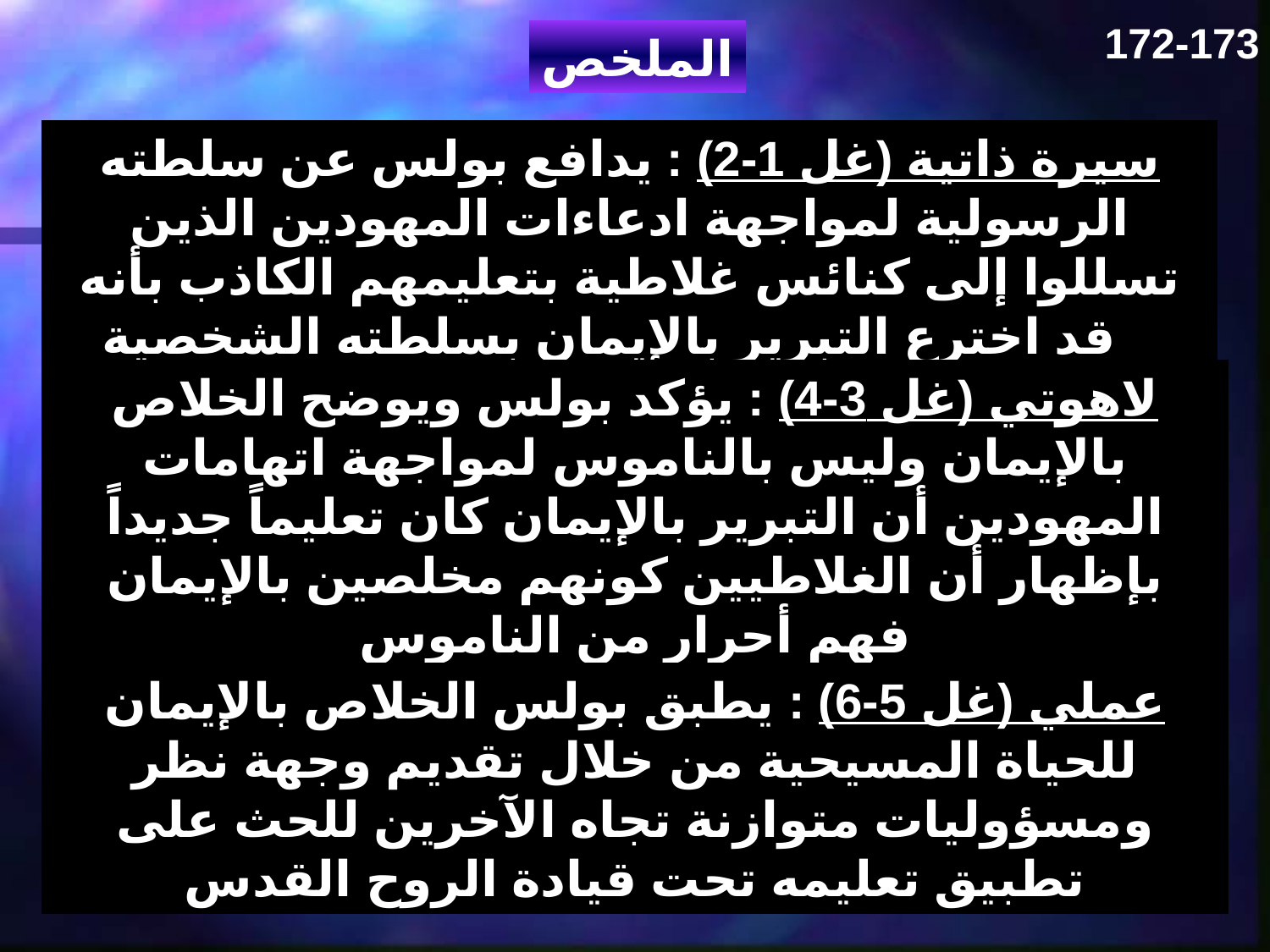

172-173
الملخص
سيرة ذاتية (غل 1-2) : يدافع بولس عن سلطته الرسولية لمواجهة ادعاءات المهودين الذين تسللوا إلى كنائس غلاطية بتعليمهم الكاذب بأنه قد اخترع التبرير بالإيمان بسلطته الشخصية
لاهوتي (غل 3-4) : يؤكد بولس ويوضح الخلاص بالإيمان وليس بالناموس لمواجهة اتهامات المهودين أن التبرير بالإيمان كان تعليماً جديداً بإظهار أن الغلاطيين كونهم مخلصين بالإيمان فهم أحرار من الناموس
عملي (غل 5-6) : يطبق بولس الخلاص بالإيمان للحياة المسيحية من خلال تقديم وجهة نظر ومسؤوليات متوازنة تجاه الآخرين للحث على تطبيق تعليمه تحت قيادة الروح القدس